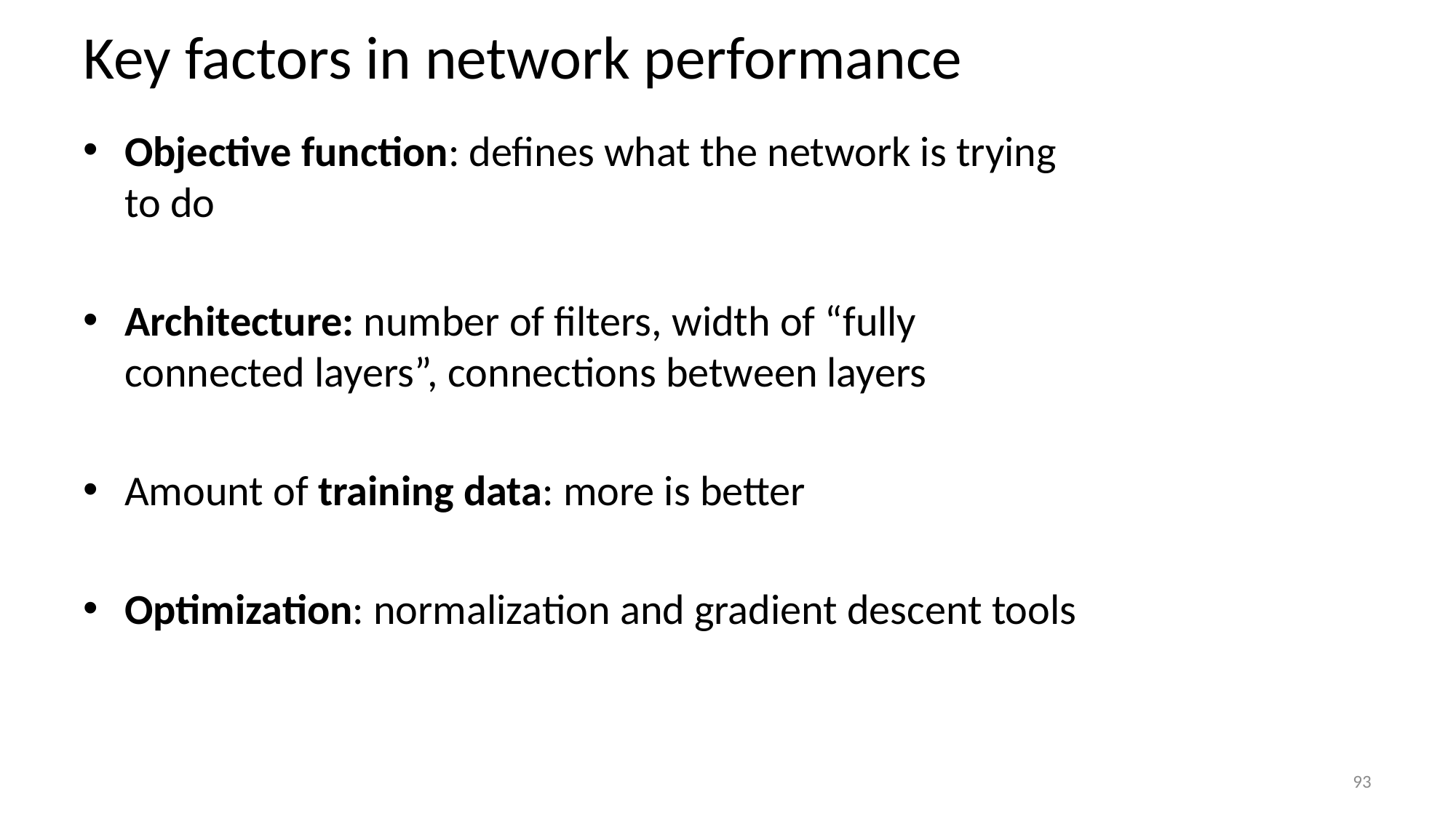

# Key factors in network performance
Objective function: defines what the network is trying to do

Architecture: number of filters, width of “fully connected layers”, connections between layers

Amount of training data: more is better

Optimization: normalization and gradient descent tools
93